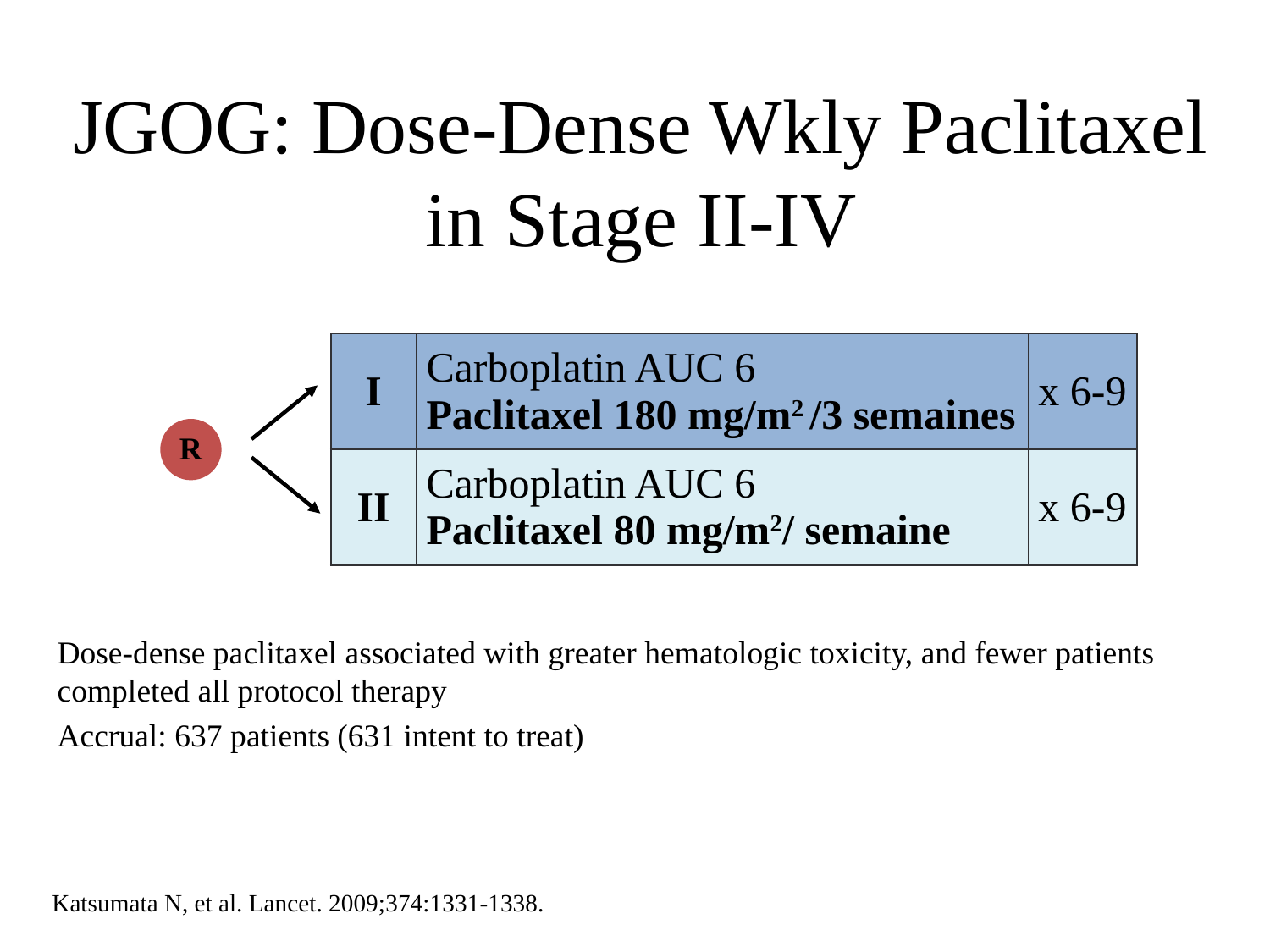

JGOG: Dose-Dense Wkly Paclitaxel in Stage II-IV
| I | Carboplatin AUC 6 Paclitaxel 180 mg/m2 /3 semaines | x 6-9 |
| --- | --- | --- |
| II | Carboplatin AUC 6 Paclitaxel 80 mg/m2/ semaine | x 6-9 |

R
Dose-dense paclitaxel associated with greater hematologic toxicity, and fewer patients completed all protocol therapy
Accrual: 637 patients (631 intent to treat)
Katsumata N, et al. Lancet. 2009;374:1331-1338.